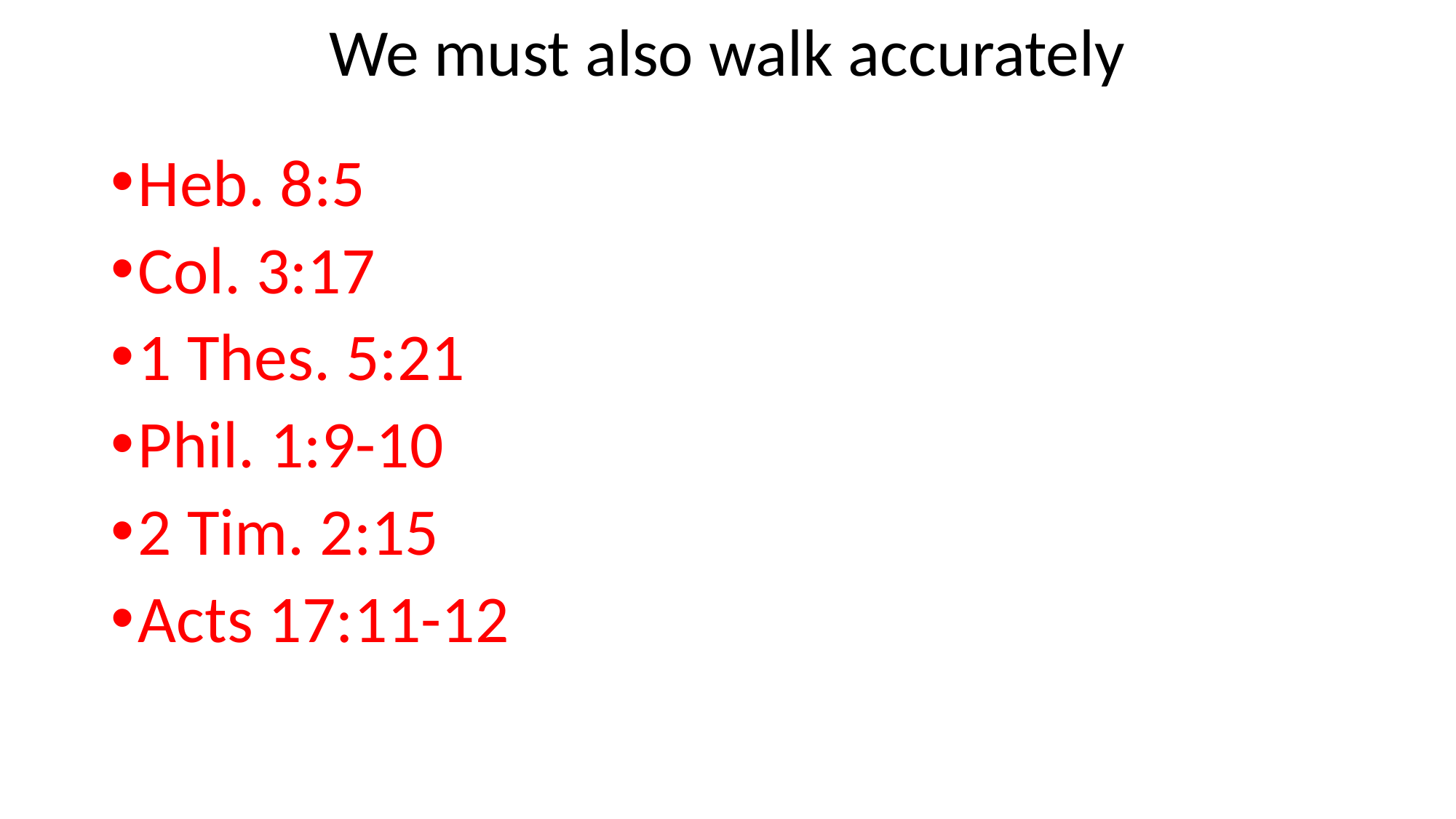

# We must also walk accurately
Heb. 8:5
Col. 3:17
1 Thes. 5:21
Phil. 1:9-10
2 Tim. 2:15
Acts 17:11-12